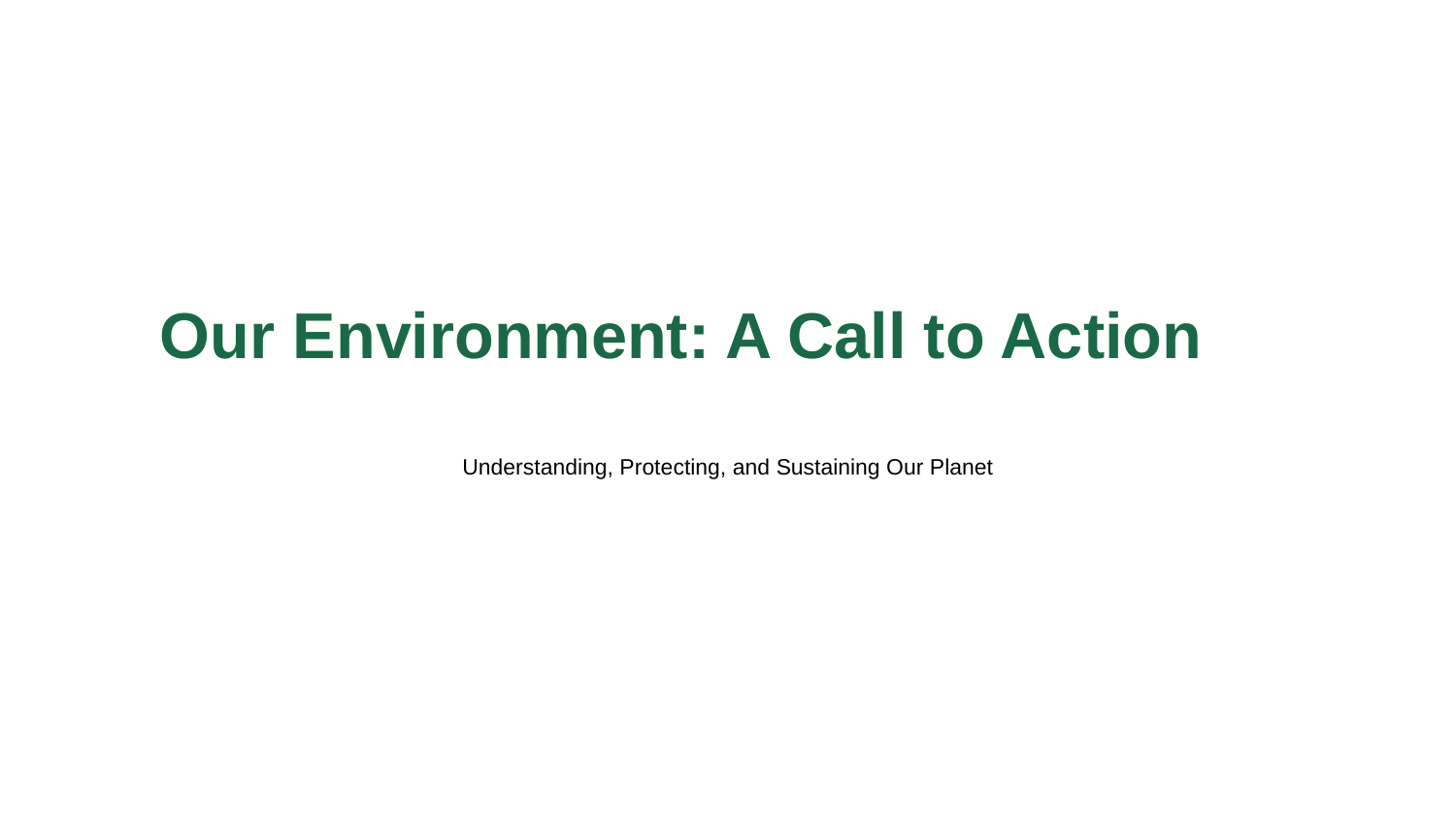

Our Environment: A Call to Action

Understanding, Protecting, and Sustaining Our Planet